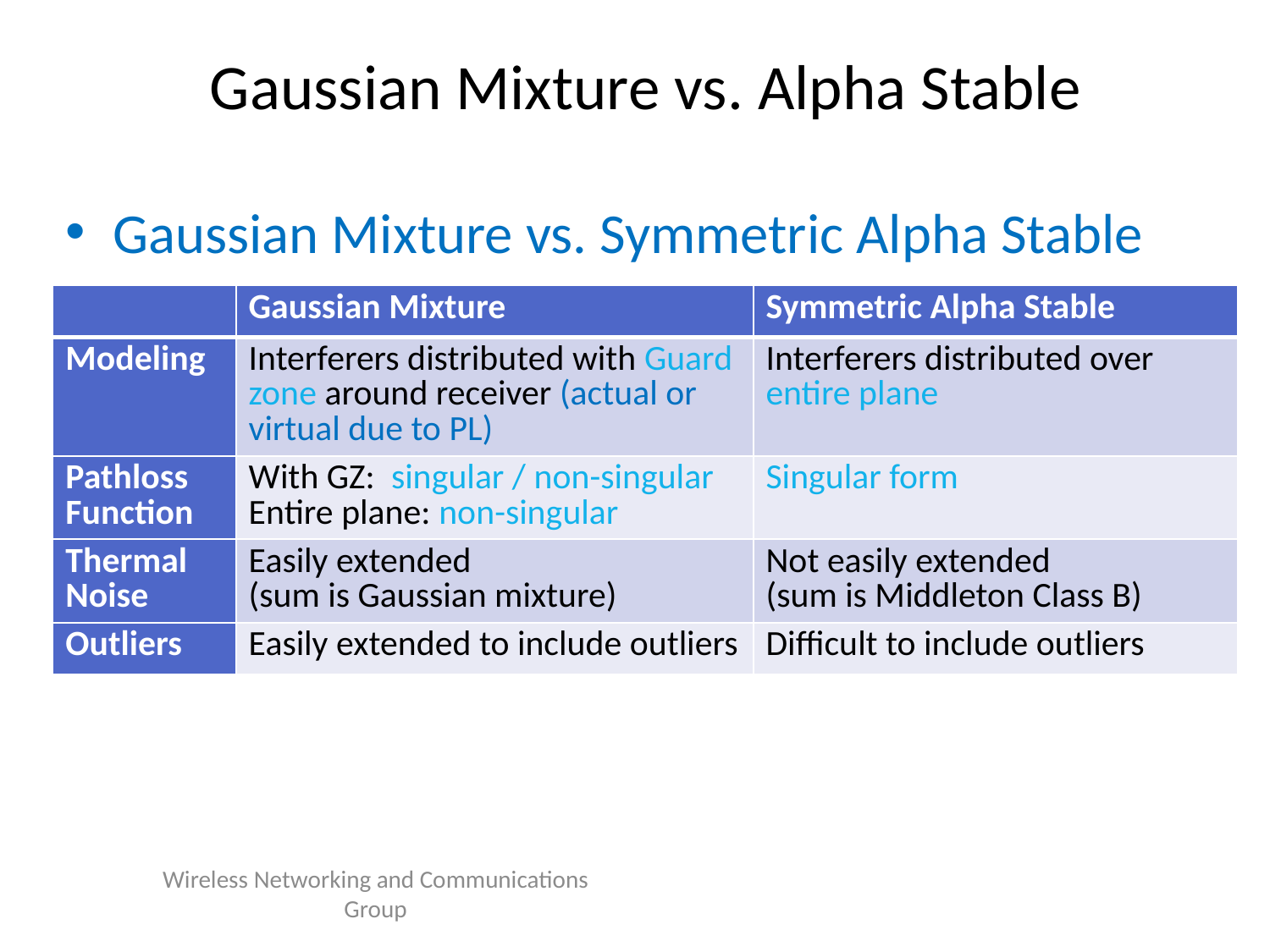

# Gaussian Mixture vs. Alpha Stable
Gaussian Mixture vs. Symmetric Alpha Stable

|  | Gaussian Mixture | Symmetric Alpha Stable |
| --- | --- | --- |
| Modeling | Interferers distributed with Guard zone around receiver (actual or virtual due to PL) | Interferers distributed over entire plane |
| Pathloss Function | With GZ: singular / non-singular Entire plane: non-singular | Singular form |
| Thermal Noise | Easily extended (sum is Gaussian mixture) | Not easily extended (sum is Middleton Class B) |
| Outliers | Easily extended to include outliers | Difficult to include outliers |
Wireless Networking and Communications Group
59